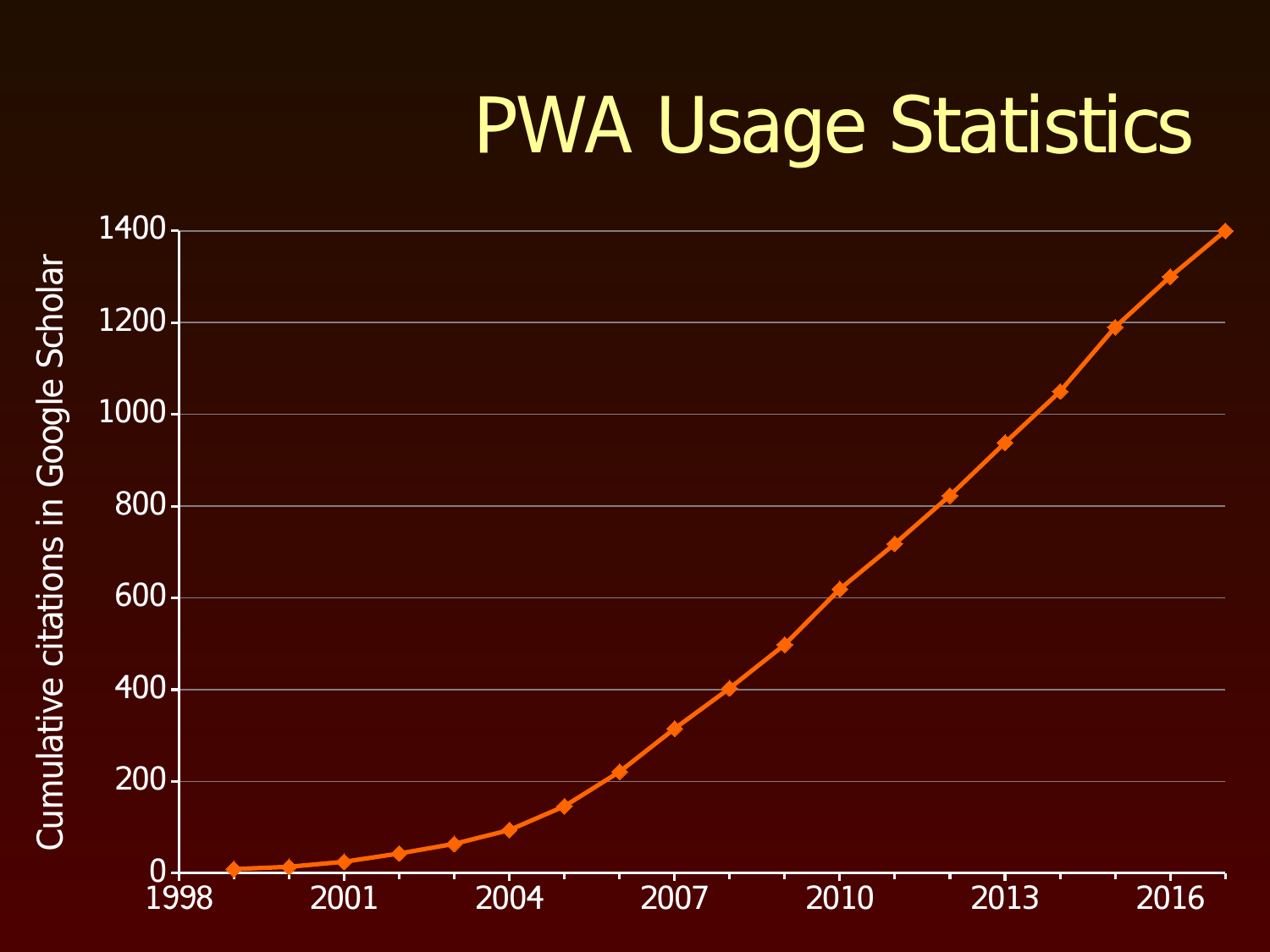

# PWA Usage Statistics

### Chart

| Category | ערכי Y |
|---|---|
Cumulative citations in Google Scholar